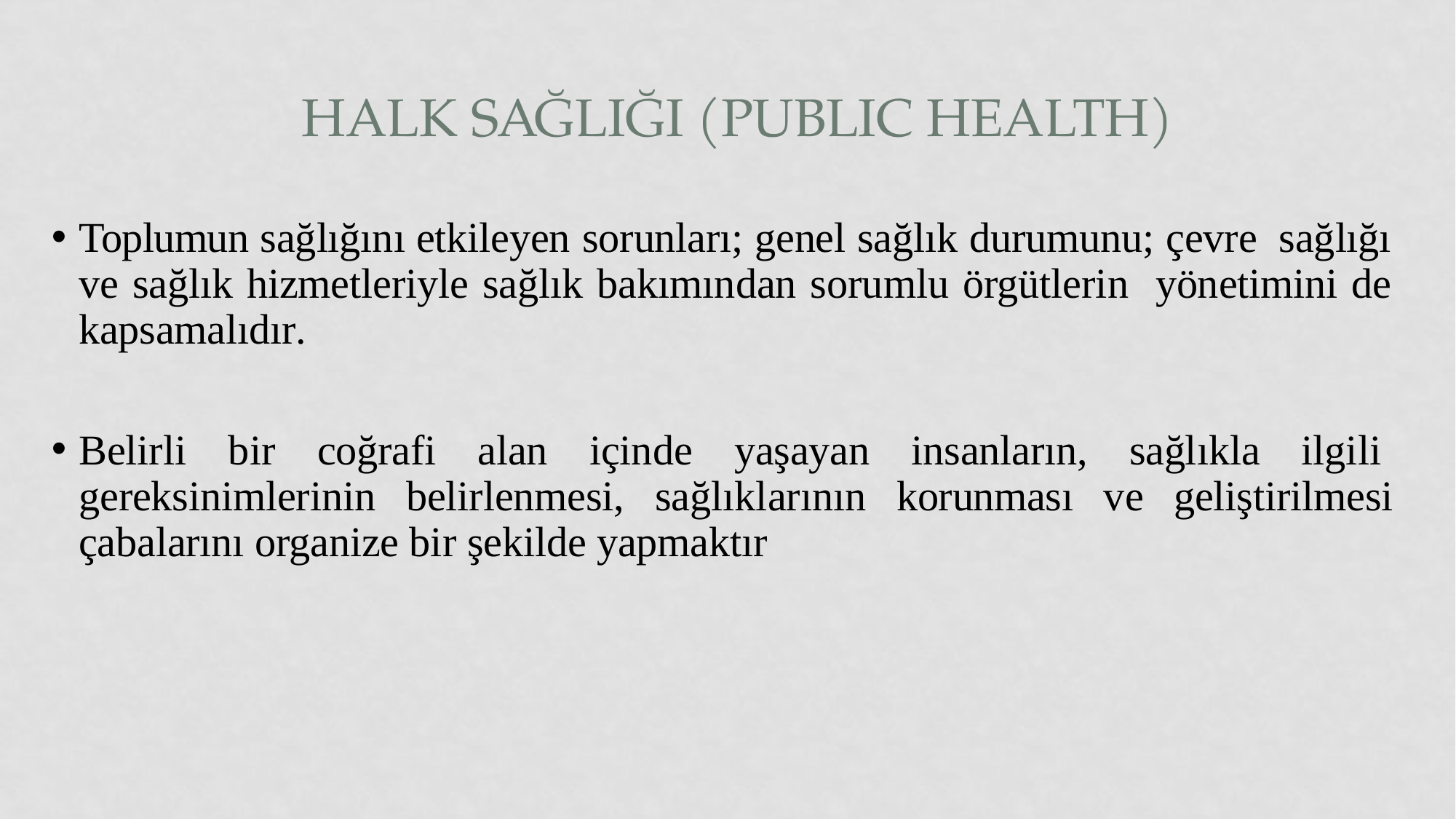

# Halk Sağlığı (Public Health)
Toplumun sağlığını etkileyen sorunları; genel sağlık durumunu; çevre  sağlığı ve sağlık hizmetleriyle sağlık bakımından sorumlu örgütlerin  yönetimini de kapsamalıdır.

Belirli bir coğrafi alan içinde yaşayan insanların, sağlıkla ilgili  gereksinimlerinin belirlenmesi, sağlıklarının korunması ve geliştirilmesi  çabalarını organize bir şekilde yapmaktır